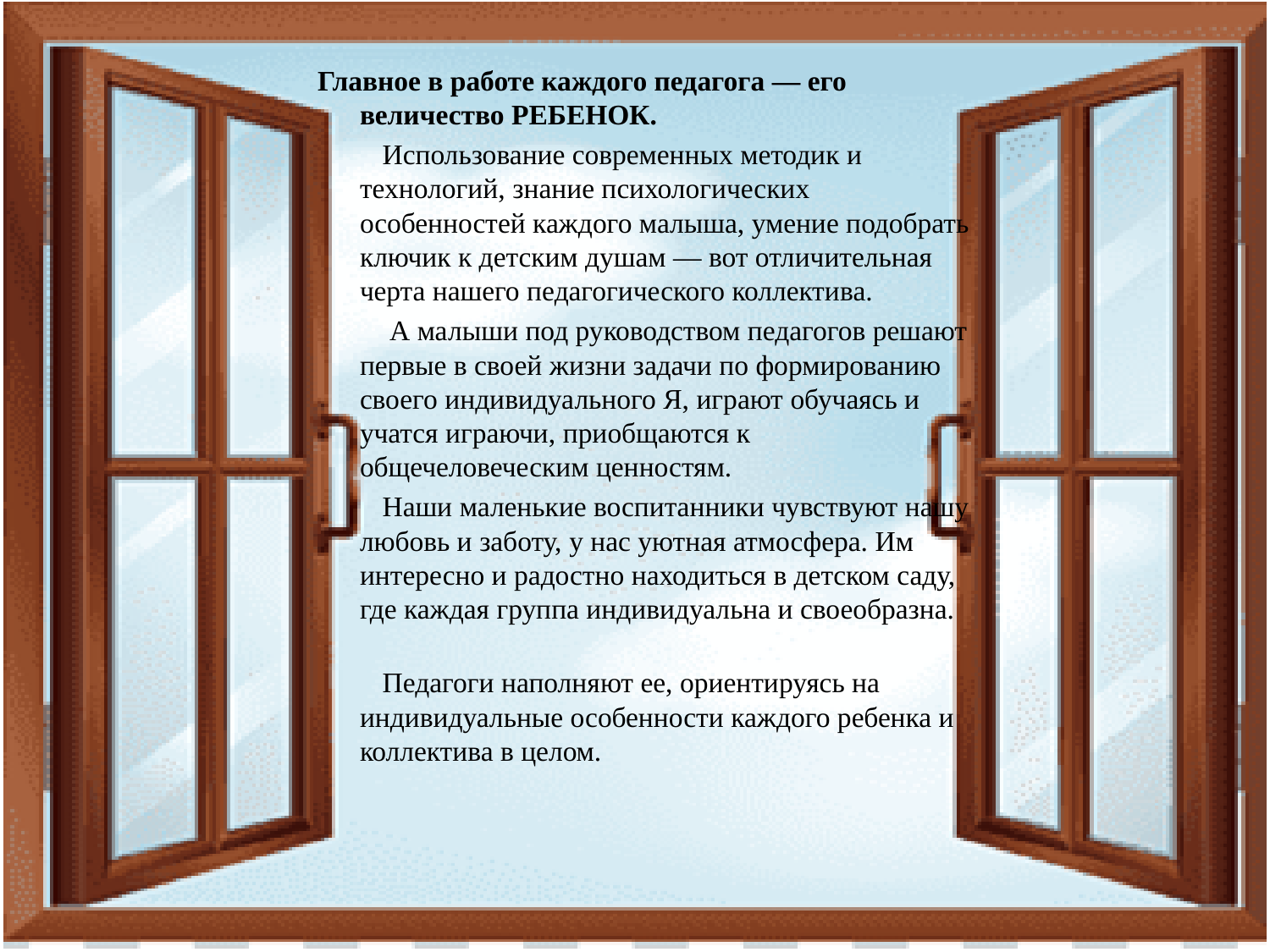

Главное в работе каждого педагога — его величество РЕБЕНОК.
         Использование современных методик и технологий, знание психологических особенностей каждого малыша, умение подобрать ключик к детским душам — вот отличительная черта нашего педагогического коллектива.
          А малыши под руководством педагогов решают первые в своей жизни задачи по формированию своего индивидуального Я, играют обучаясь и учатся играючи, приобщаются к общечеловеческим ценностям.
         Наши маленькие воспитанники чувствуют нашу любовь и заботу, у нас уютная атмосфера. Им интересно и радостно находиться в детском саду, где каждая группа индивидуальна и своеобразна.
         Педагоги наполняют ее, ориентируясь на индивидуальные особенности каждого ребенка и коллектива в целом.